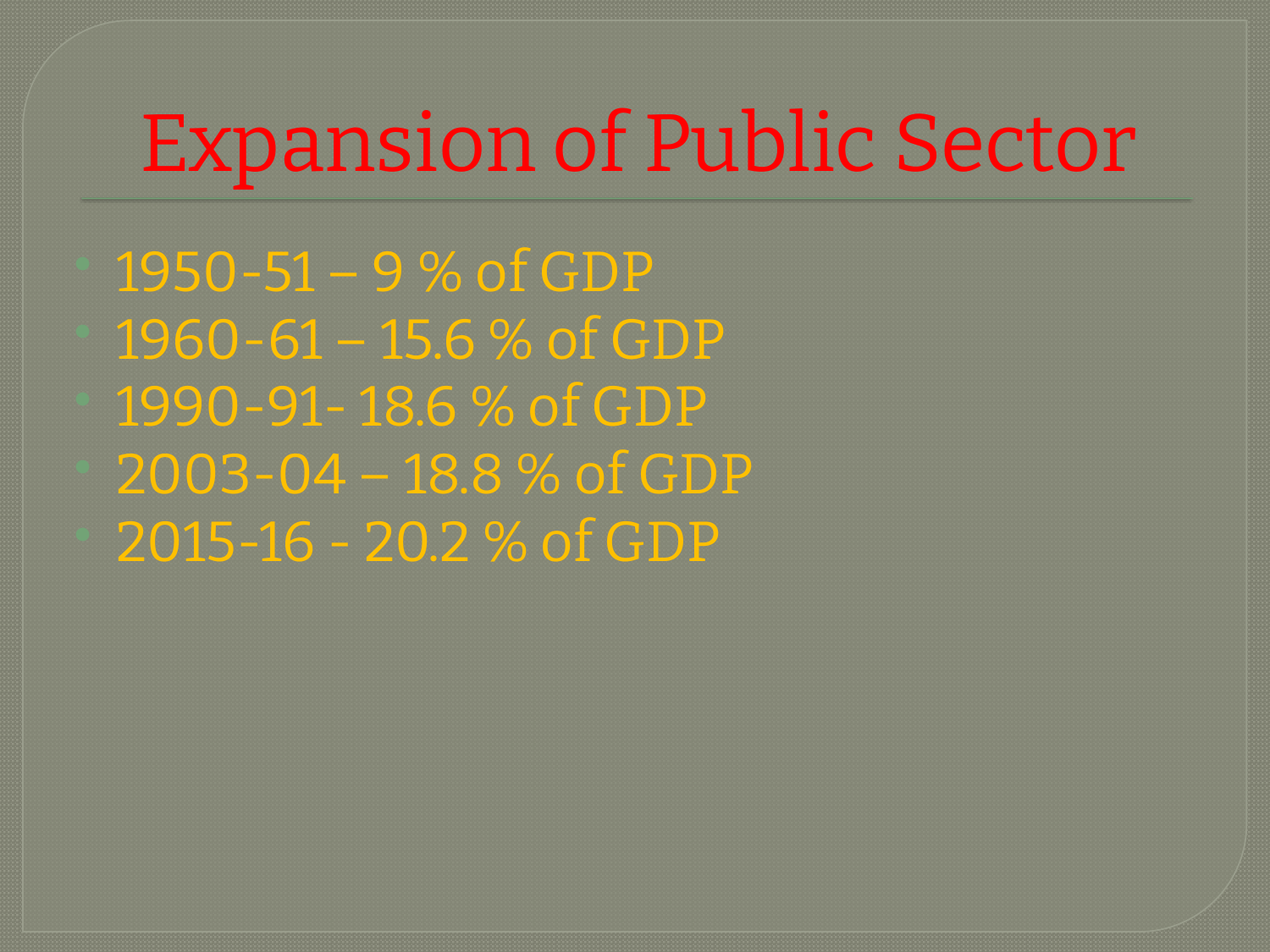

# Expansion of Public Sector
1950-51 – 9 % of GDP
1960-61 – 15.6 % of GDP
1990-91- 18.6 % of GDP
2003-04 – 18.8 % of GDP
2015-16 - 20.2 % of GDP